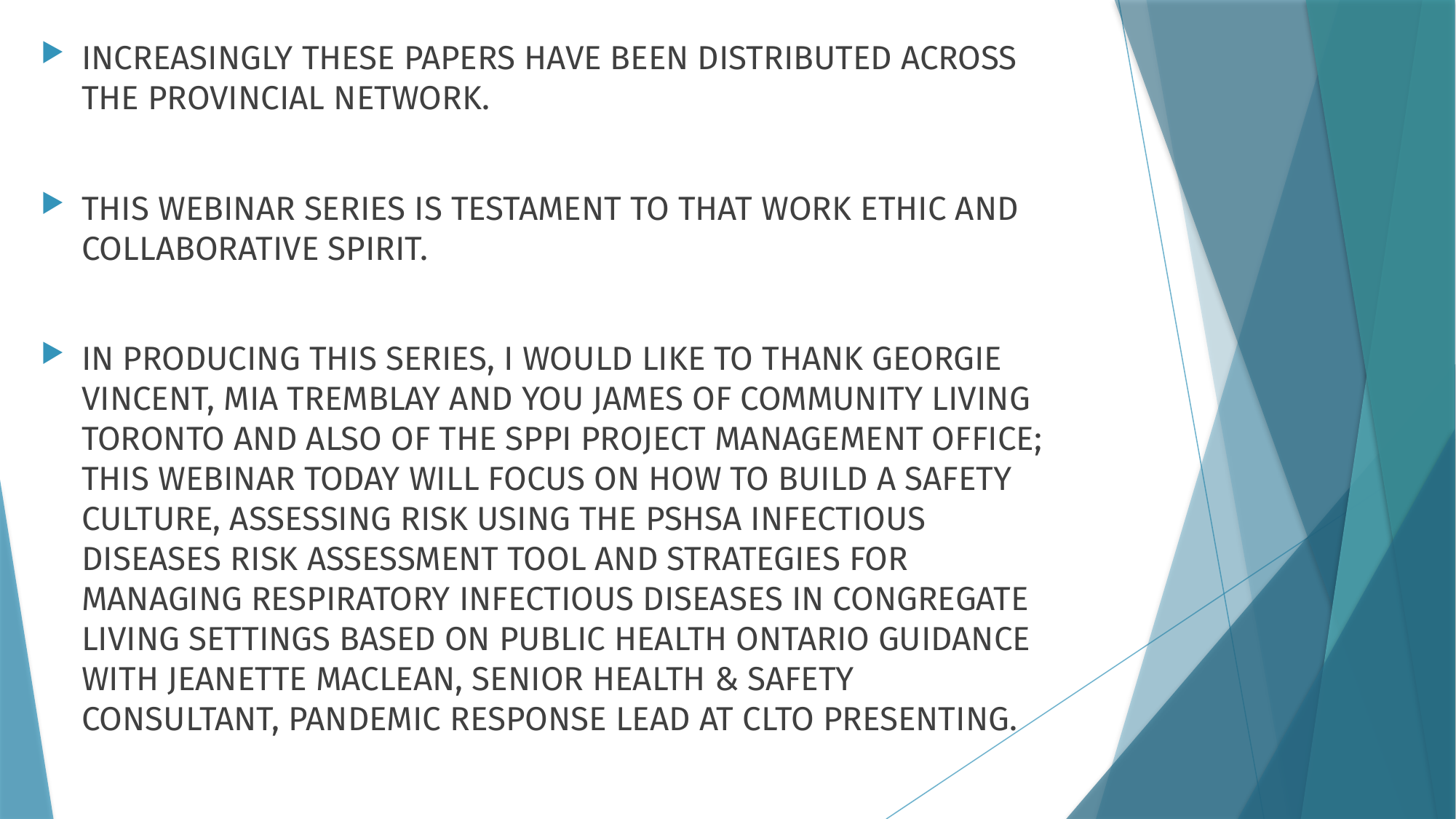

INCREASINGLY THESE PAPERS HAVE BEEN DISTRIBUTED ACROSS THE PROVINCIAL NETWORK.

THIS WEBINAR SERIES IS TESTAMENT TO THAT WORK ETHIC AND COLLABORATIVE SPIRIT.

IN PRODUCING THIS SERIES, I WOULD LIKE TO THANK GEORGIE VINCENT, MIA TREMBLAY AND YOU JAMES OF COMMUNITY LIVING TORONTO AND ALSO OF THE SPPI PROJECT MANAGEMENT OFFICE; THIS WEBINAR TODAY WILL FOCUS ON HOW TO BUILD A SAFETY CULTURE, ASSESSING RISK USING THE PSHSA INFECTIOUS DISEASES RISK ASSESSMENT TOOL AND STRATEGIES FOR MANAGING RESPIRATORY INFECTIOUS DISEASES IN CONGREGATE LIVING SETTINGS BASED ON PUBLIC HEALTH ONTARIO GUIDANCE WITH JEANETTE MACLEAN, SENIOR HEALTH & SAFETY CONSULTANT, PANDEMIC RESPONSE LEAD AT CLTO PRESENTING.